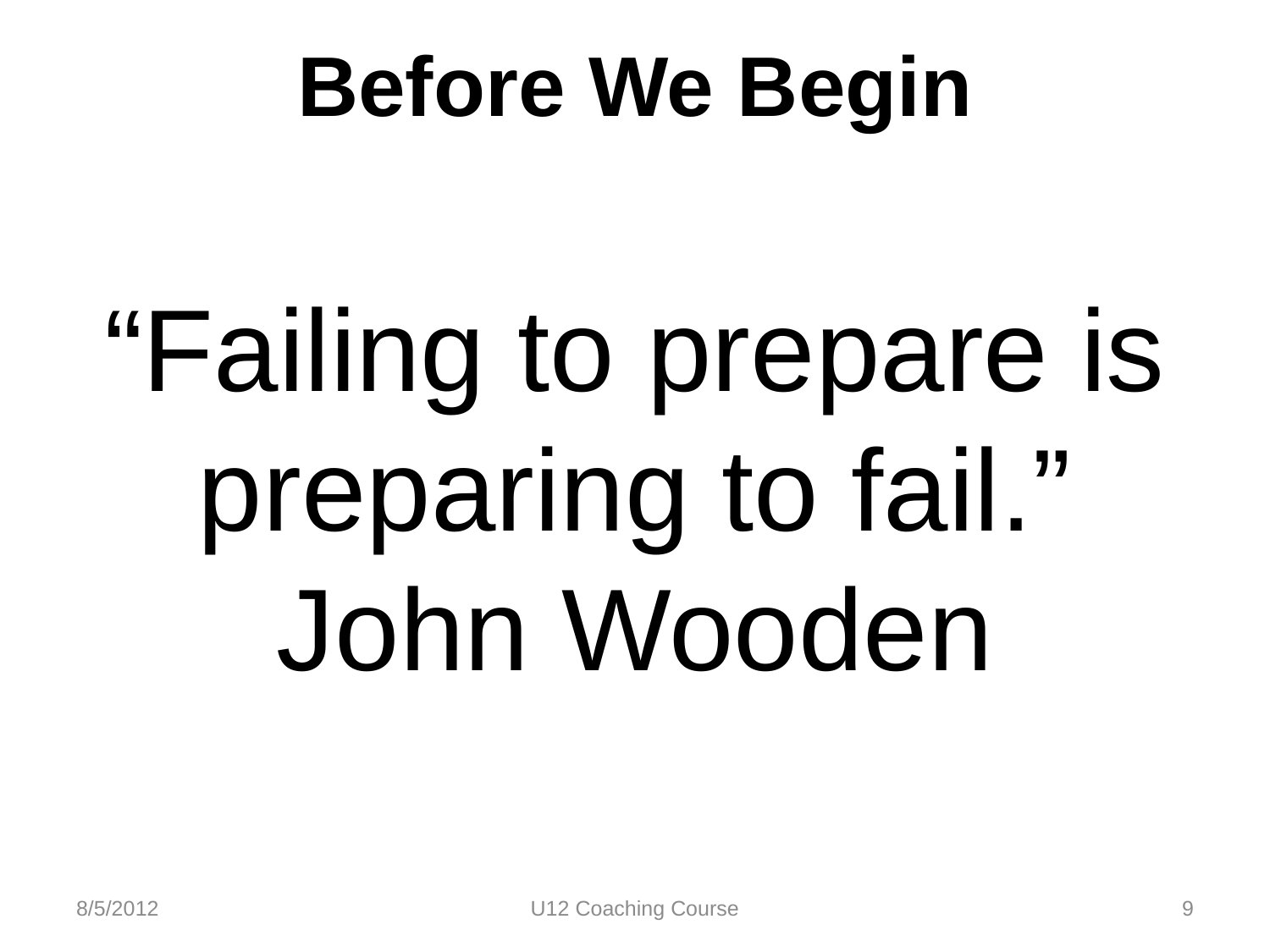

# Before We Begin
“Failing to prepare is preparing to fail.”
John Wooden
8/5/2012
U12 Coaching Course
9